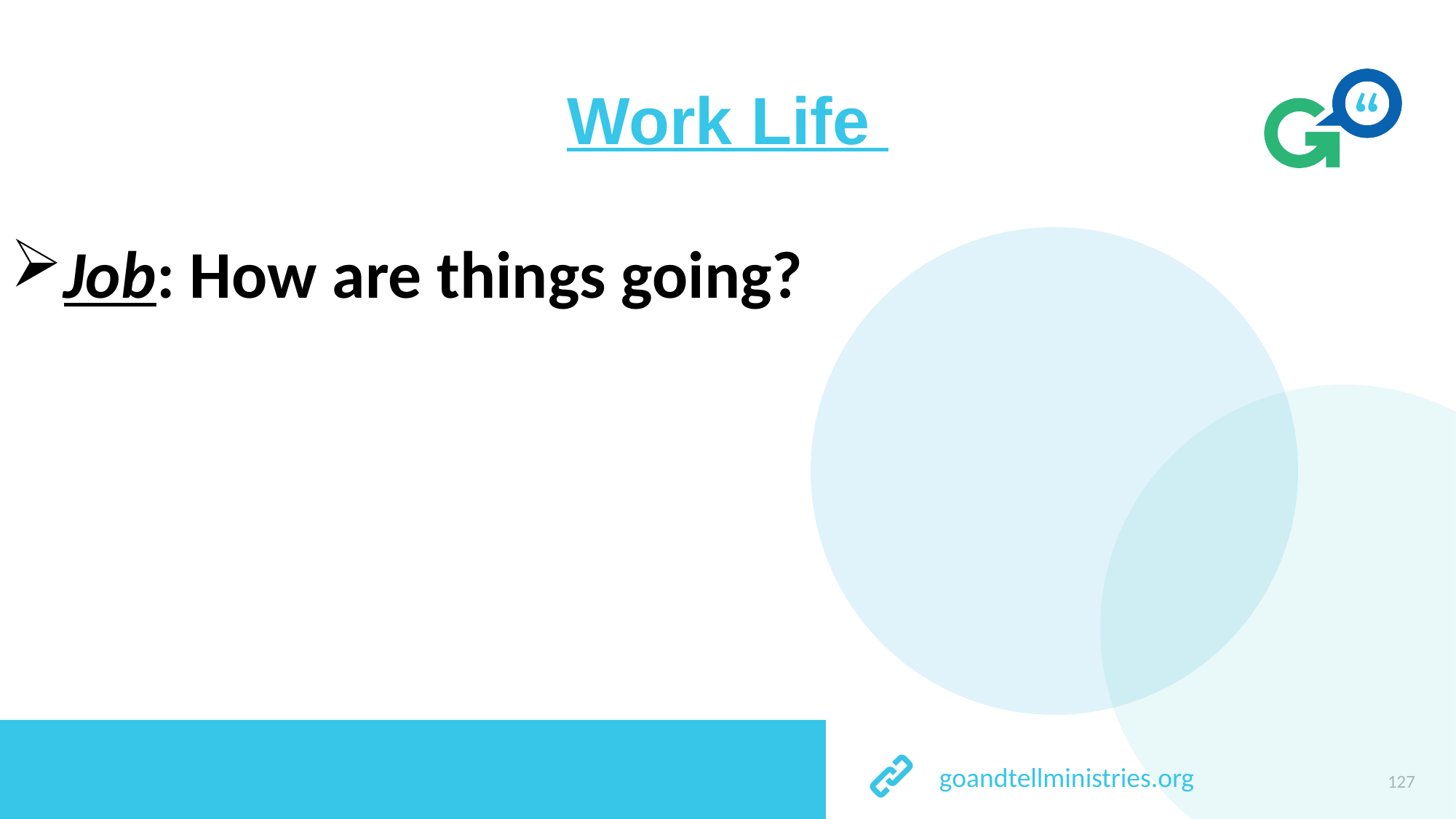

# Work Life
Job: How are things going?

127